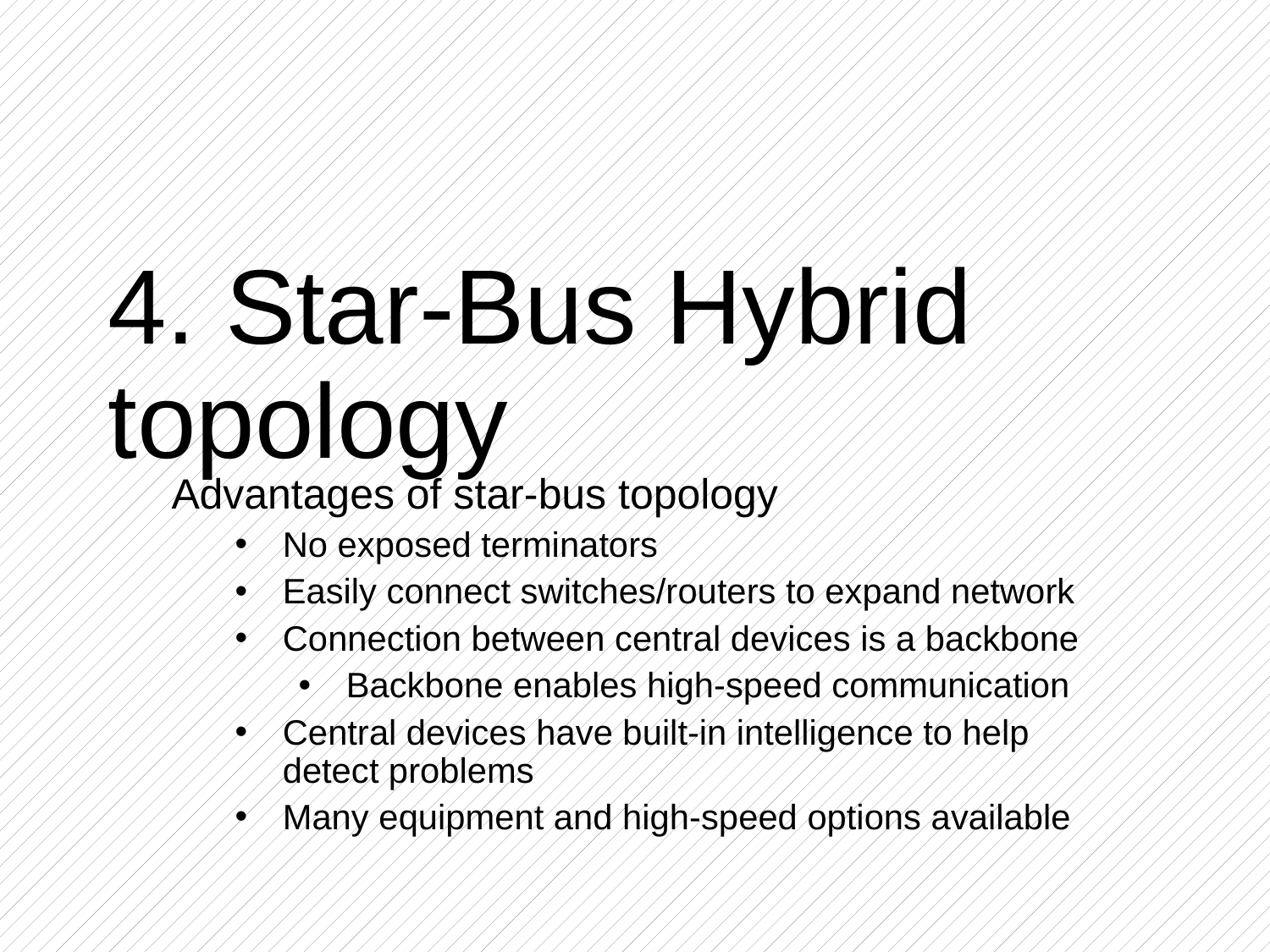

# 4. Star-Bus Hybrid topology
Advantages of star-bus topology
No exposed terminators
Easily connect switches/routers to expand network
Connection between central devices is a backbone
Backbone enables high-speed communication
Central devices have built-in intelligence to help detect problems
Many equipment and high-speed options available